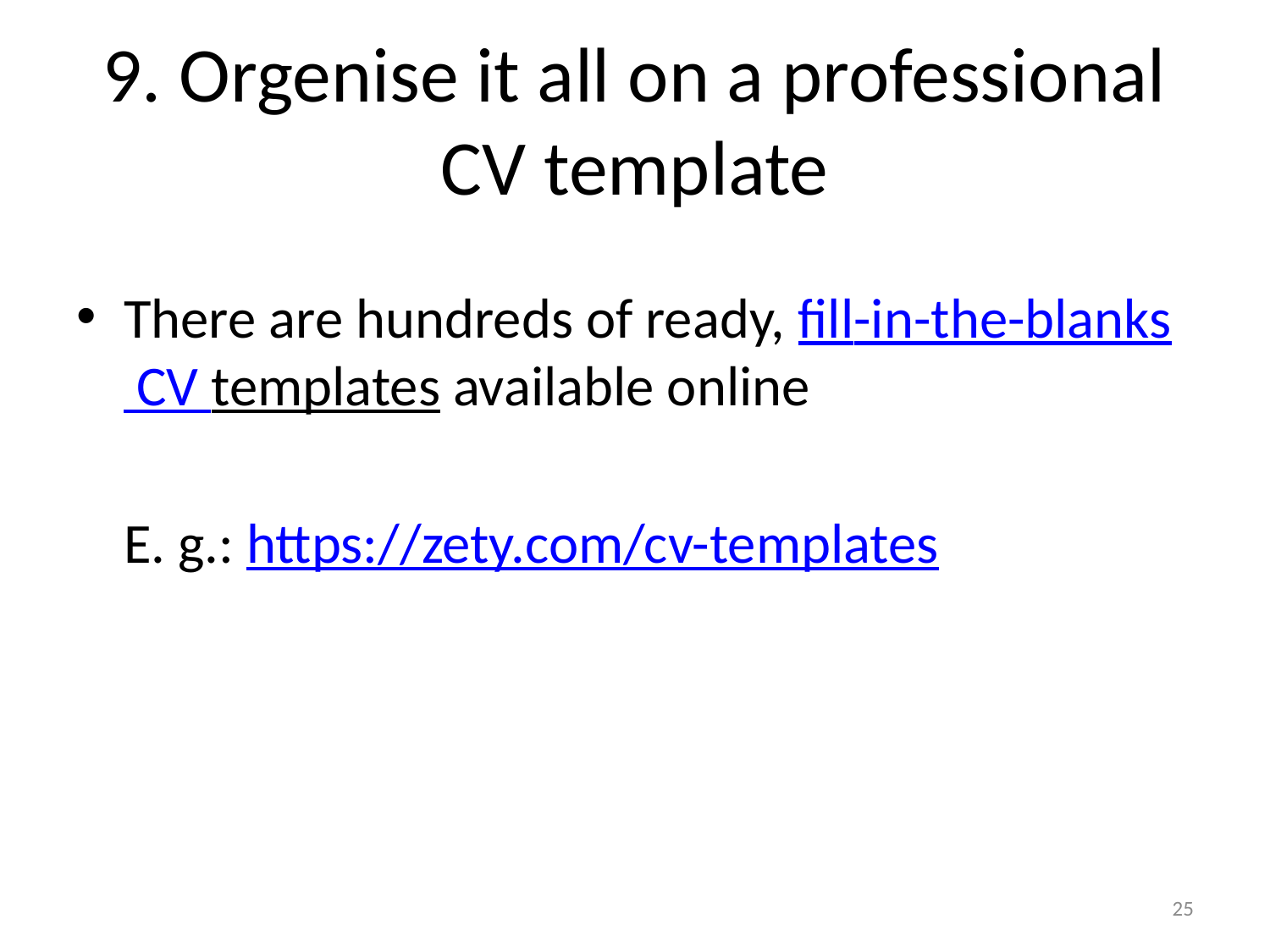

# 9. Orgenise it all on a professional CV template
There are hundreds of ready, fill-in-the-blanks CV templates available online

	E. g.: https://zety.com/cv-templates

25